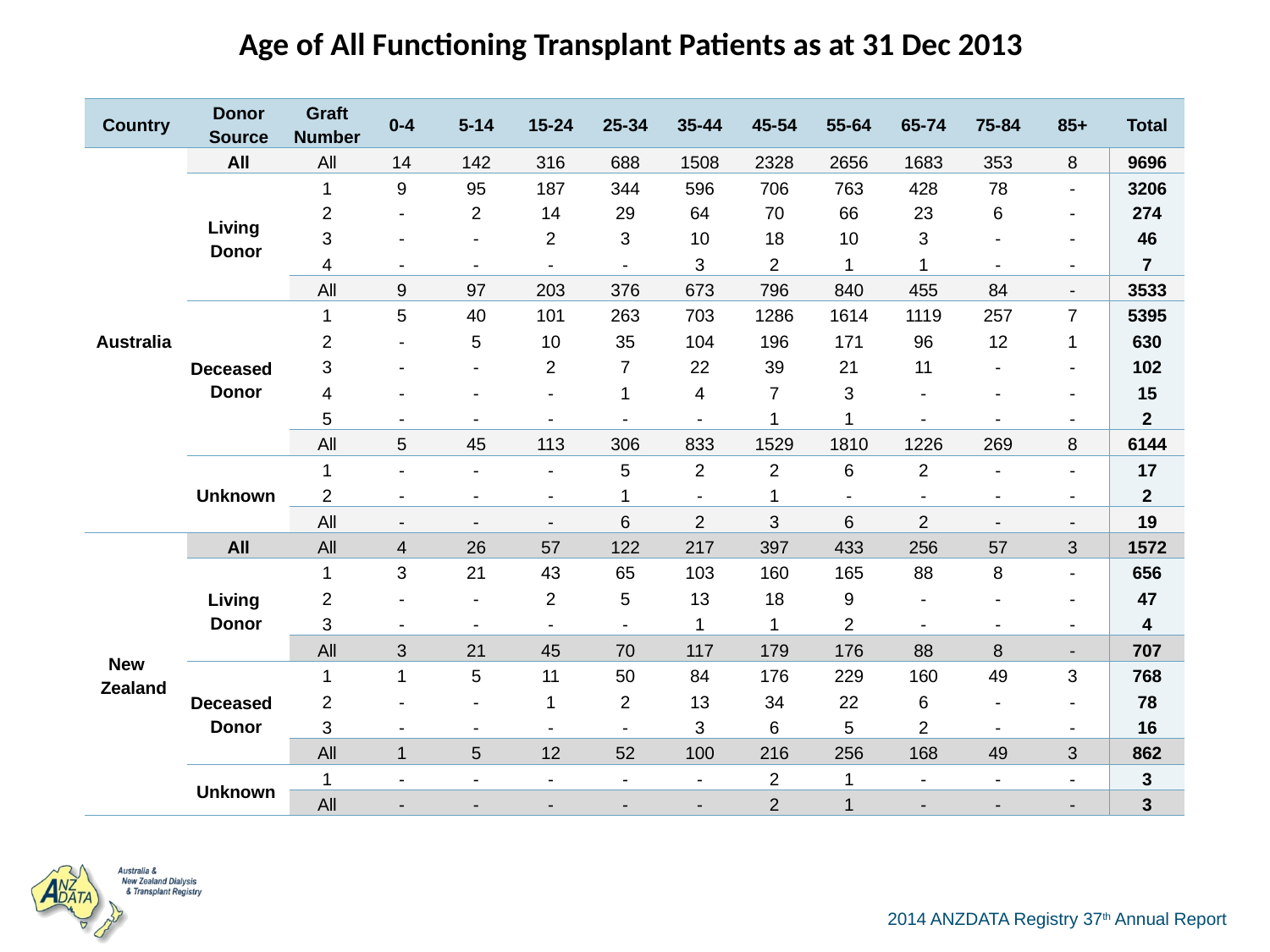

| Age of All Functioning Transplant Patients as at 31 Dec 2013 |  |  |  |  |  |  |  |  |  |  |  |  |  |
| --- | --- | --- | --- | --- | --- | --- | --- | --- | --- | --- | --- | --- | --- |
| Country | Donor Source | Graft Number | 0-4 | 5-14 | 15-24 | 25-34 | 35-44 | 45-54 | 55-64 | 65-74 | 75-84 | 85+ | Total |
| Australia | All | All | 14 | 142 | 316 | 688 | 1508 | 2328 | 2656 | 1683 | 353 | 8 | 9696 |
|  | Living Donor | 1 | 9 | 95 | 187 | 344 | 596 | 706 | 763 | 428 | 78 | - | 3206 |
|  |  | 2 | - | 2 | 14 | 29 | 64 | 70 | 66 | 23 | 6 | - | 274 |
|  |  | 3 | - | - | 2 | 3 | 10 | 18 | 10 | 3 | - | - | 46 |
|  |  | 4 | - | - | - | - | 3 | 2 | 1 | 1 | - | - | 7 |
|  |  | All | 9 | 97 | 203 | 376 | 673 | 796 | 840 | 455 | 84 | - | 3533 |
|  | Deceased Donor | 1 | 5 | 40 | 101 | 263 | 703 | 1286 | 1614 | 1119 | 257 | 7 | 5395 |
|  |  | 2 | - | 5 | 10 | 35 | 104 | 196 | 171 | 96 | 12 | 1 | 630 |
|  |  | 3 | - | - | 2 | 7 | 22 | 39 | 21 | 11 | - | - | 102 |
|  |  | 4 | - | - | - | 1 | 4 | 7 | 3 | - | - | - | 15 |
|  |  | 5 | - | - | - | - | - | 1 | 1 | - | - | - | 2 |
|  |  | All | 5 | 45 | 113 | 306 | 833 | 1529 | 1810 | 1226 | 269 | 8 | 6144 |
|  | Unknown | 1 | - | - | - | 5 | 2 | 2 | 6 | 2 | - | - | 17 |
|  |  | 2 | - | - | - | 1 | - | 1 | - | - | - | - | 2 |
|  |  | All | - | - | - | 6 | 2 | 3 | 6 | 2 | - | - | 19 |
| New Zealand | All | All | 4 | 26 | 57 | 122 | 217 | 397 | 433 | 256 | 57 | 3 | 1572 |
|  | Living Donor | 1 | 3 | 21 | 43 | 65 | 103 | 160 | 165 | 88 | 8 | - | 656 |
|  |  | 2 | - | - | 2 | 5 | 13 | 18 | 9 | - | - | - | 47 |
|  |  | 3 | - | - | - | - | 1 | 1 | 2 | - | - | - | 4 |
|  |  | All | 3 | 21 | 45 | 70 | 117 | 179 | 176 | 88 | 8 | - | 707 |
|  | Deceased Donor | 1 | 1 | 5 | 11 | 50 | 84 | 176 | 229 | 160 | 49 | 3 | 768 |
|  |  | 2 | - | - | 1 | 2 | 13 | 34 | 22 | 6 | - | - | 78 |
|  |  | 3 | - | - | - | - | 3 | 6 | 5 | 2 | - | - | 16 |
|  |  | All | 1 | 5 | 12 | 52 | 100 | 216 | 256 | 168 | 49 | 3 | 862 |
|  | Unknown | 1 | - | - | - | - | - | 2 | 1 | - | - | - | 3 |
|  |  | All | - | - | - | - | - | 2 | 1 | - | - | - | 3 |